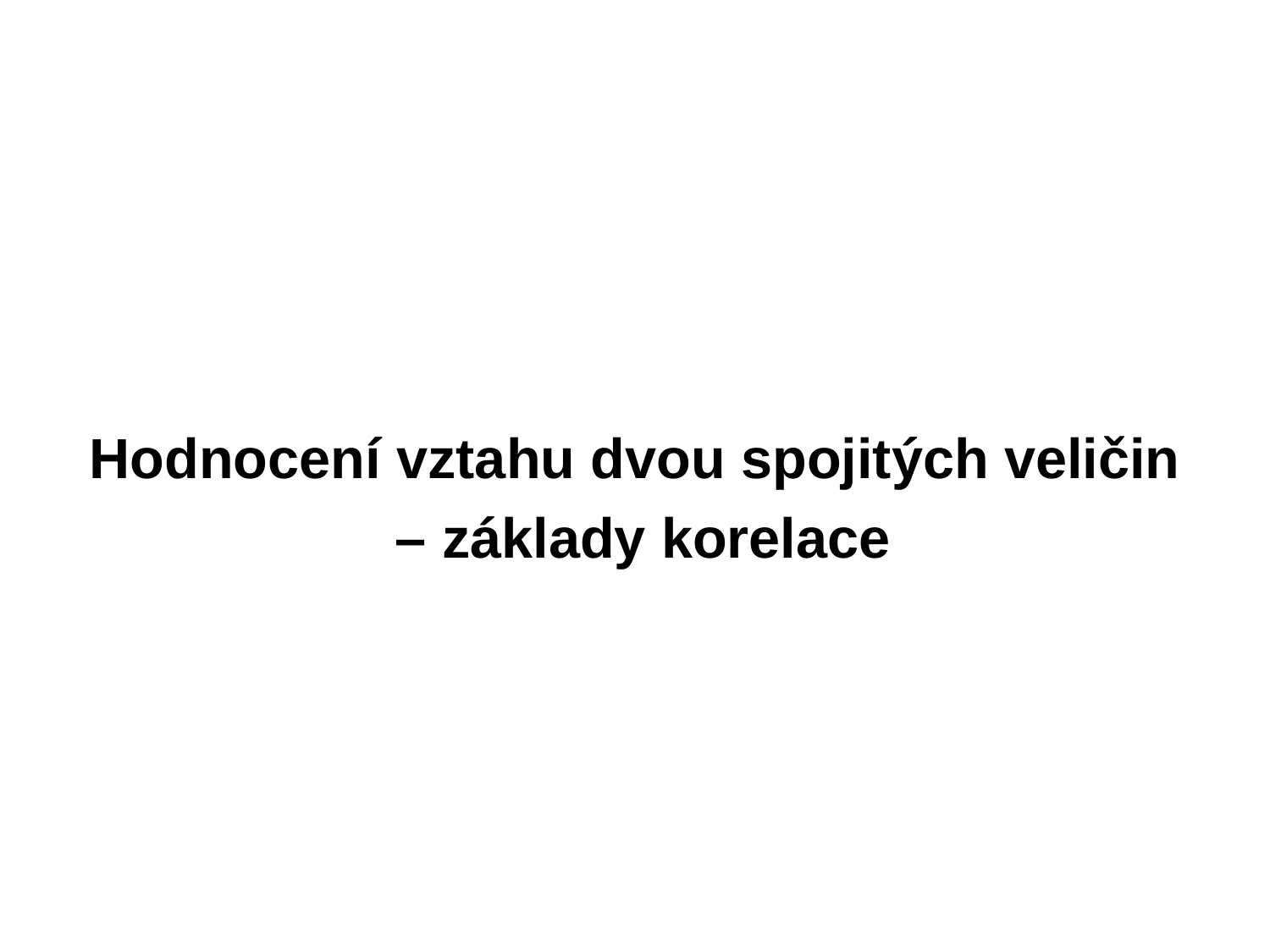

Hodnocení vztahu dvou spojitých veličin
 – základy korelace